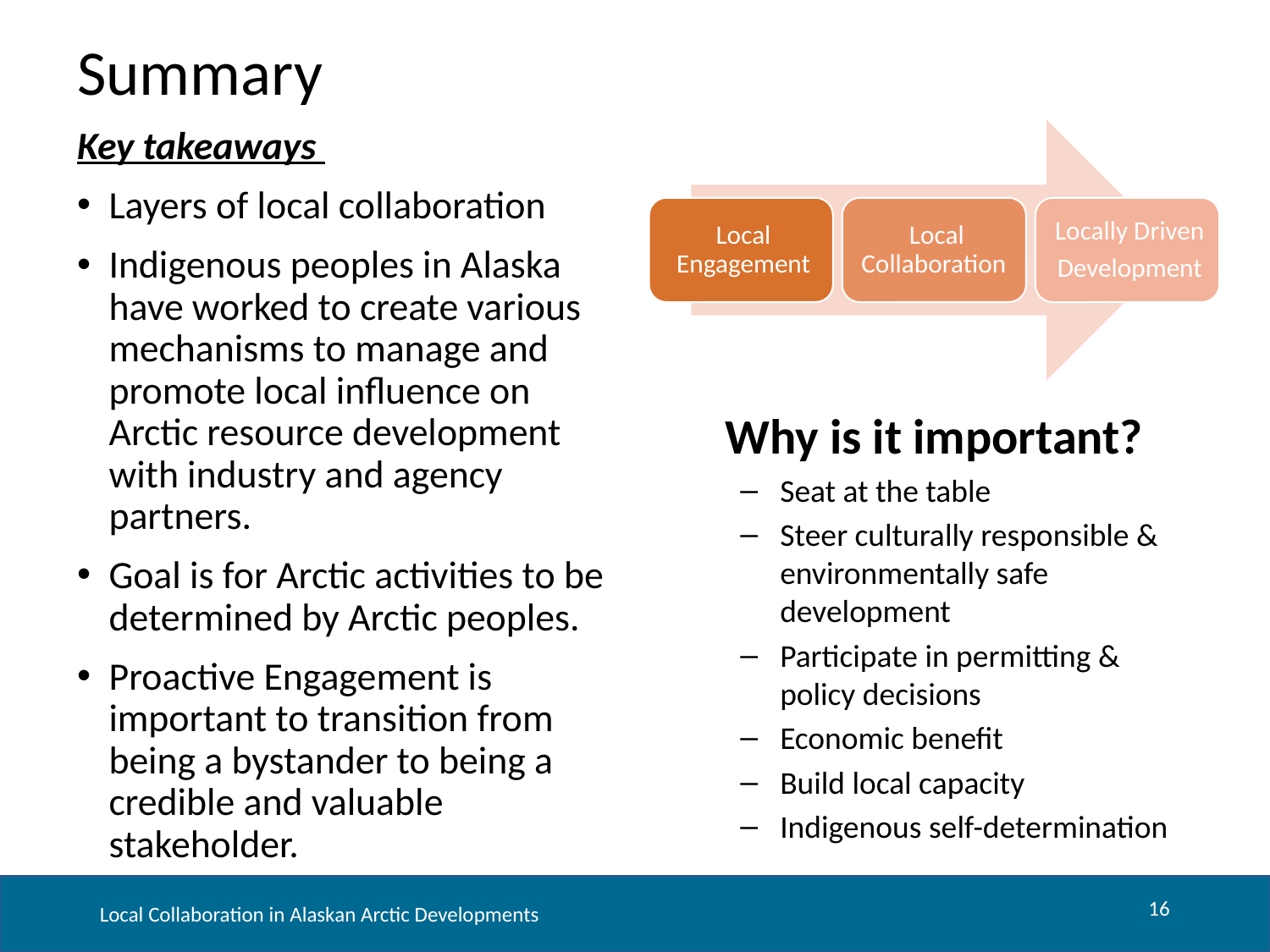

# Summary
Key takeaways
Layers of local collaboration
Indigenous peoples in Alaska have worked to create various mechanisms to manage and promote local influence on Arctic resource development with industry and agency partners.
Goal is for Arctic activities to be determined by Arctic peoples.
Proactive Engagement is important to transition from being a bystander to being a credible and valuable stakeholder.
Local Engagement
Local Collaboration
Locally Driven
Development
Why is it important?
Seat at the table
Steer culturally responsible & environmentally safe development
Participate in permitting & policy decisions
Economic benefit
Build local capacity
Indigenous self-determination

16
Local Collaboration in Alaskan Arctic Developments